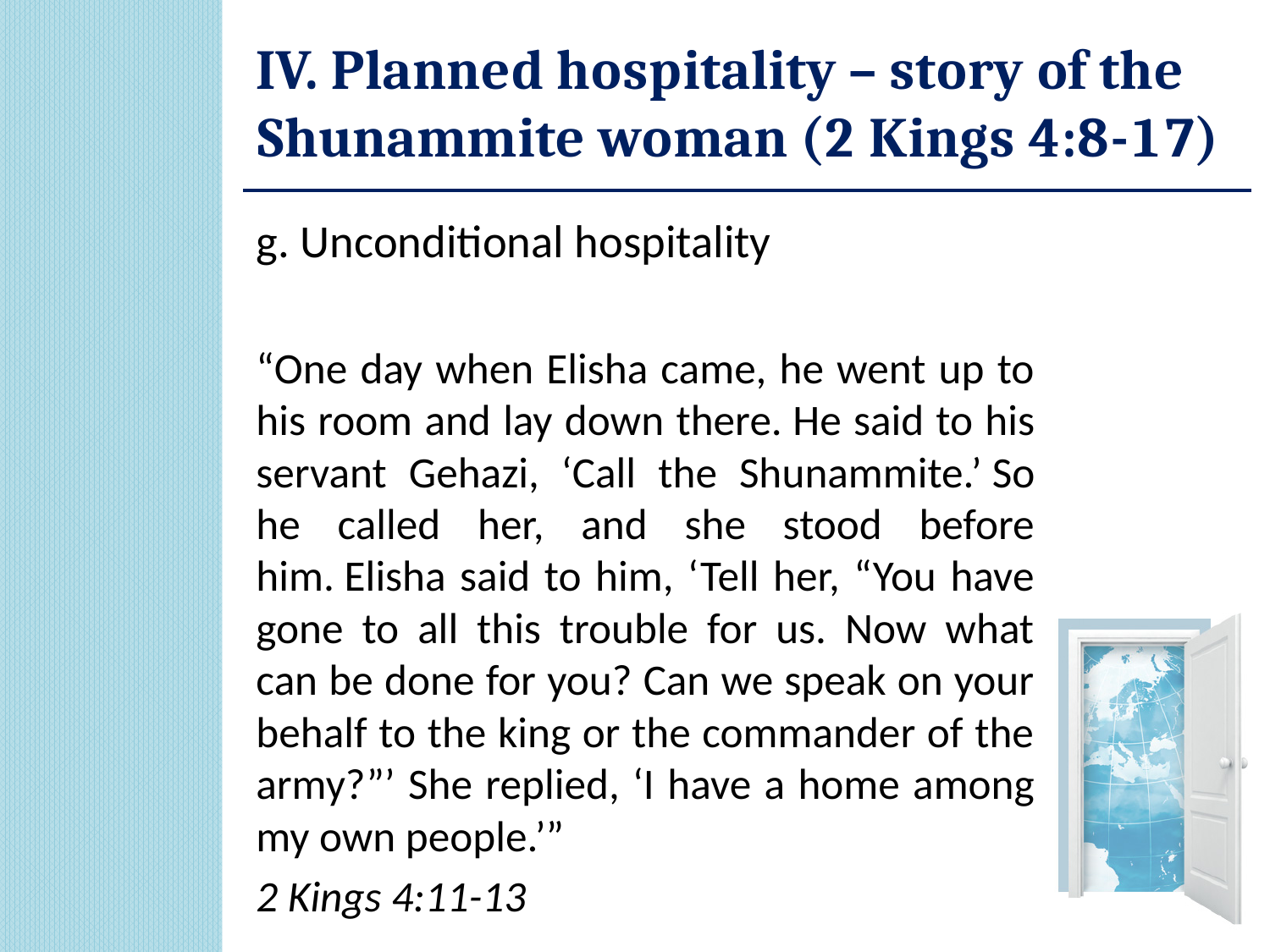

# IV. Planned hospitality – story of the Shunammite woman (2 Kings 4:8-17)
g. Unconditional hospitality

“One day when Elisha came, he went up to his room and lay down there. He said to his servant Gehazi, ‘Call the Shunammite.’ So he called her, and she stood before him. Elisha said to him, ‘Tell her, “You have gone to all this trouble for us. Now what can be done for you? Can we speak on your behalf to the king or the commander of the army?”’ She replied, ‘I have a home among my own people.’”
2 Kings 4:11-13